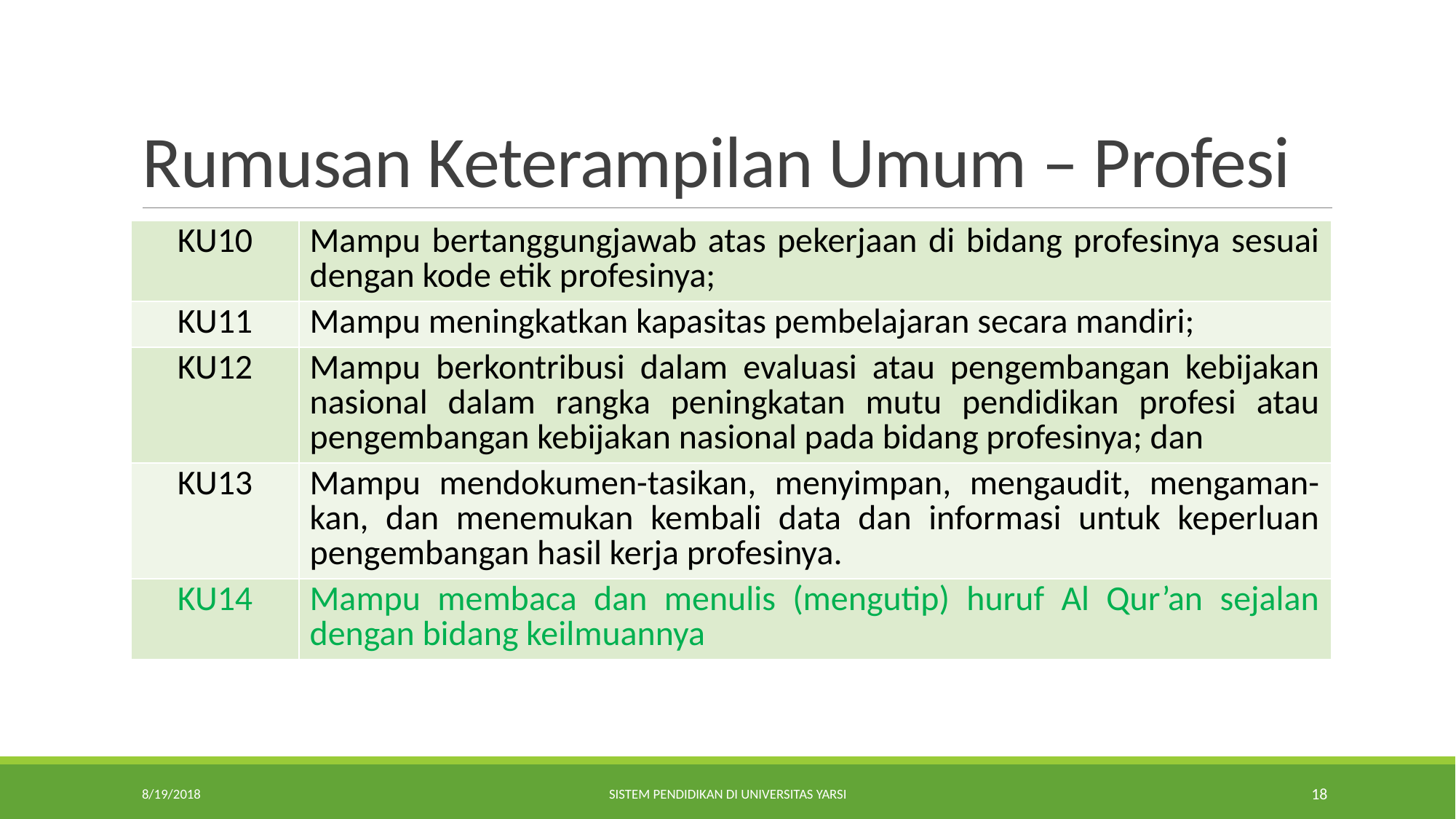

# Rumusan Keterampilan Umum – Profesi
| KU10 | Mampu bertanggungjawab atas pekerjaan di bidang profesinya sesuai dengan kode etik profesinya; |
| --- | --- |
| KU11 | Mampu meningkatkan kapasitas pembelajaran secara mandiri; |
| KU12 | Mampu berkontribusi dalam evaluasi atau pengembangan kebijakan nasional dalam rangka peningkatan mutu pendidikan profesi atau pengembangan kebijakan nasional pada bidang profesinya; dan |
| KU13 | Mampu mendokumen-tasikan, menyimpan, mengaudit, mengaman-kan, dan menemukan kembali data dan informasi untuk keperluan pengembangan hasil kerja profesinya. |
| KU14 | Mampu membaca dan menulis (mengutip) huruf Al Qur’an sejalan dengan bidang keilmuannya |
8/19/2018
Sistem Pendidikan di Universitas YARSI
18